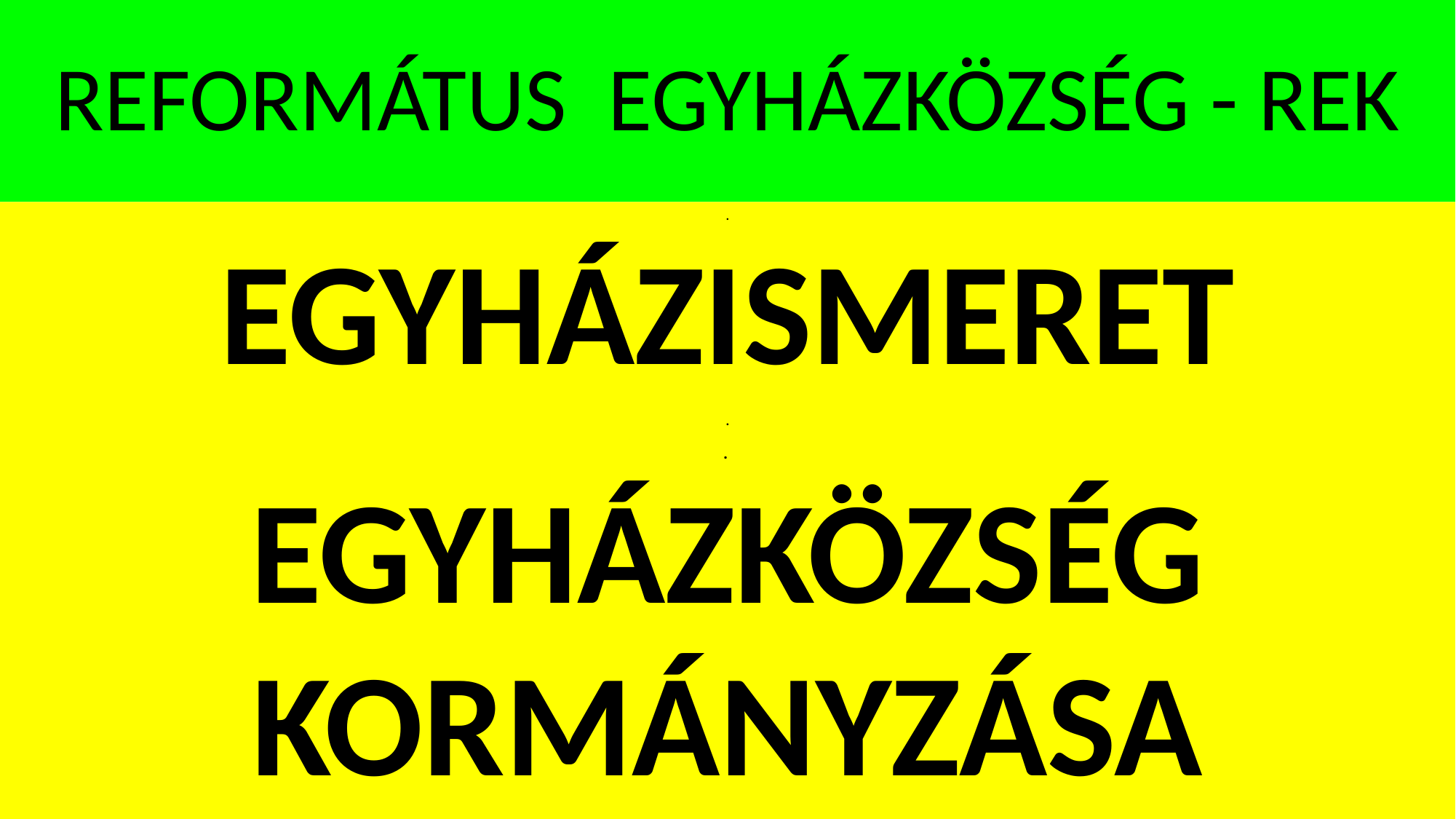

# REFORMÁTUS  EGYHÁZKÖZSÉG - REK
.
EGYHÁZISMERET
.
.
EGYHÁZKÖZSÉG
KORMÁNYZÁSA